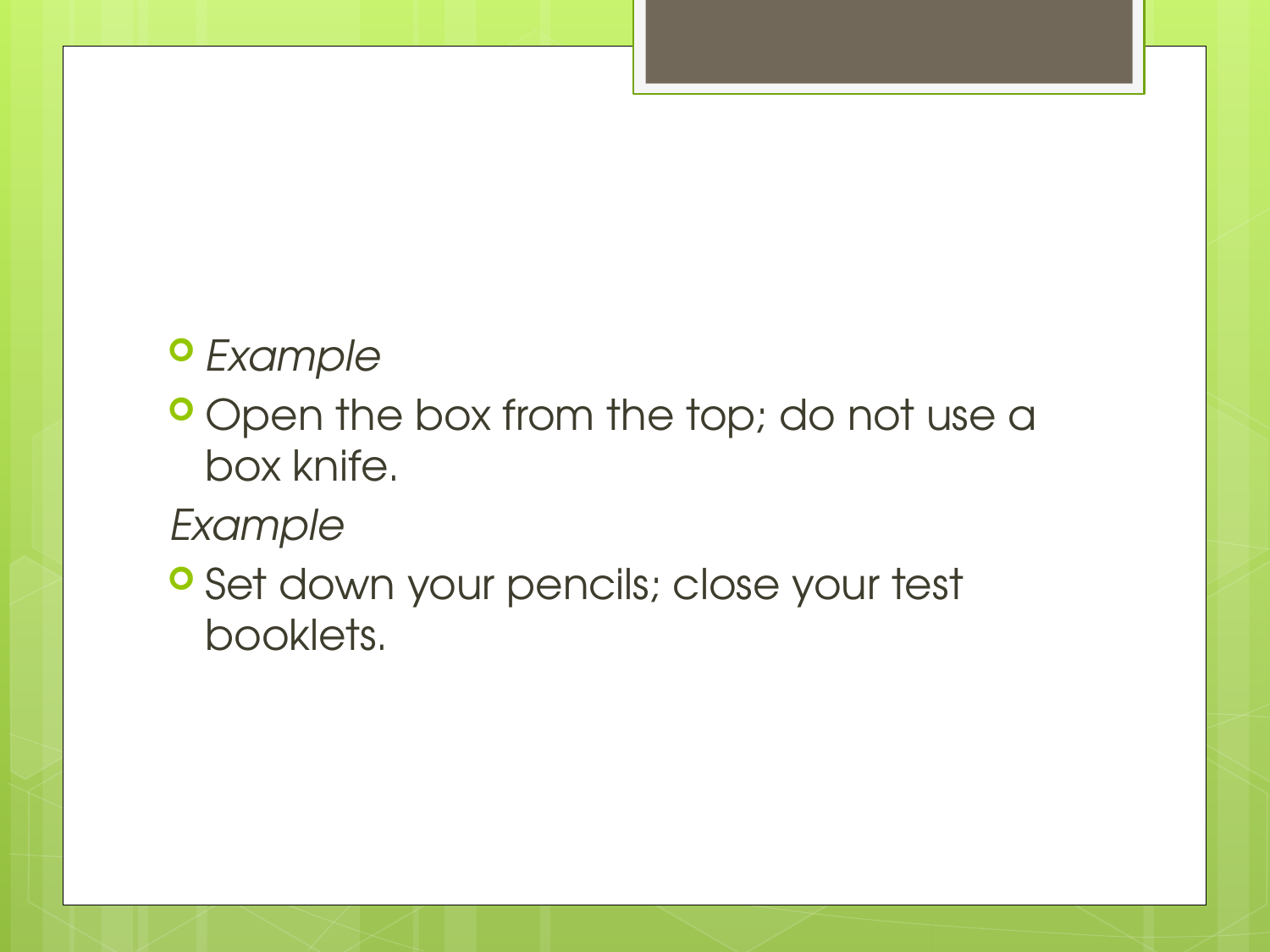

#
Example
Open the box from the top; do not use a box knife.
 Example
Set down your pencils; close your test booklets.